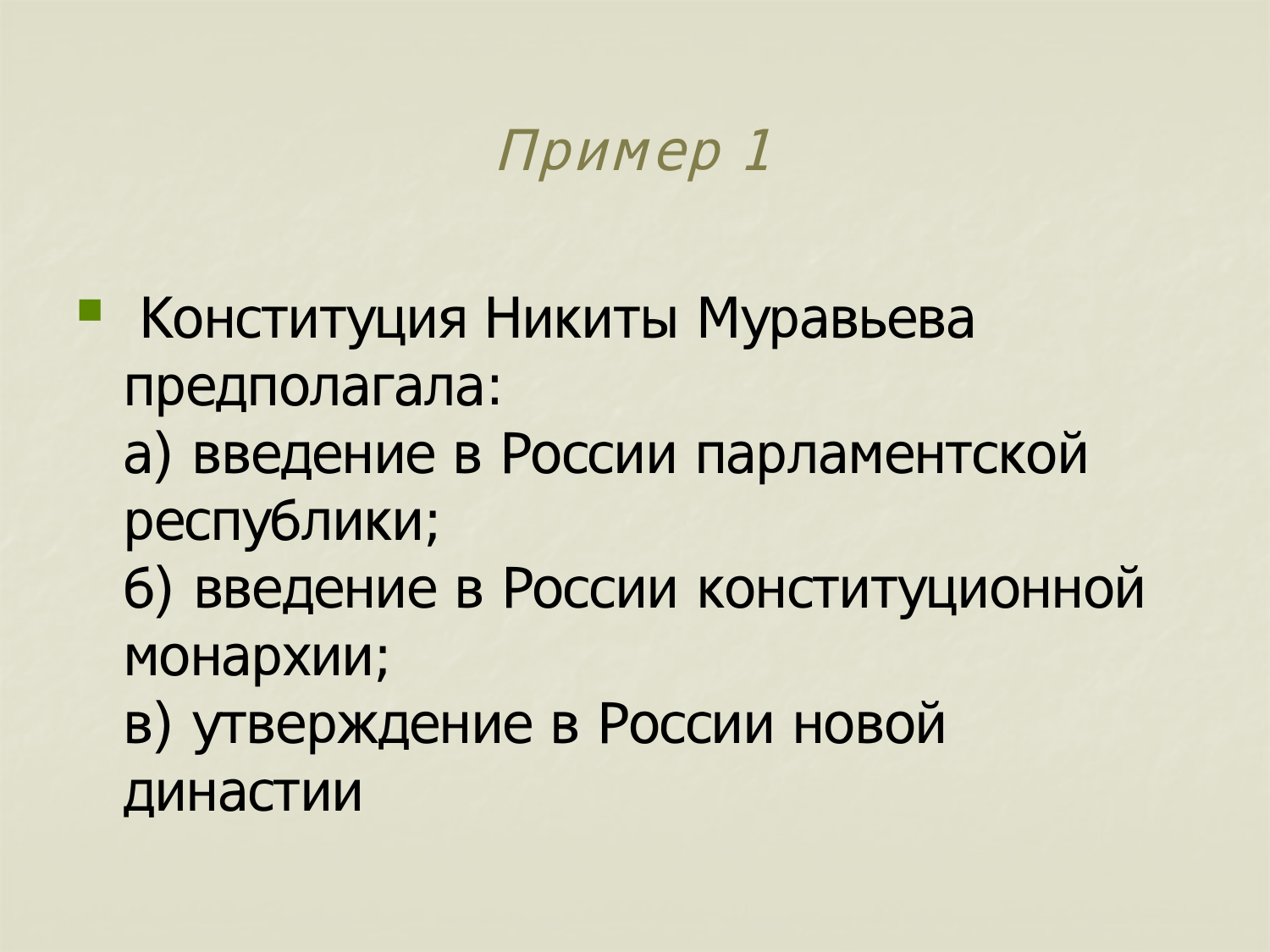

# Пример 1
 Конституция Никиты Муравьева предполагала:
а) введение в России парламентской республики;
б) введение в России конституционной монархии;
в) утверждение в России новой династии